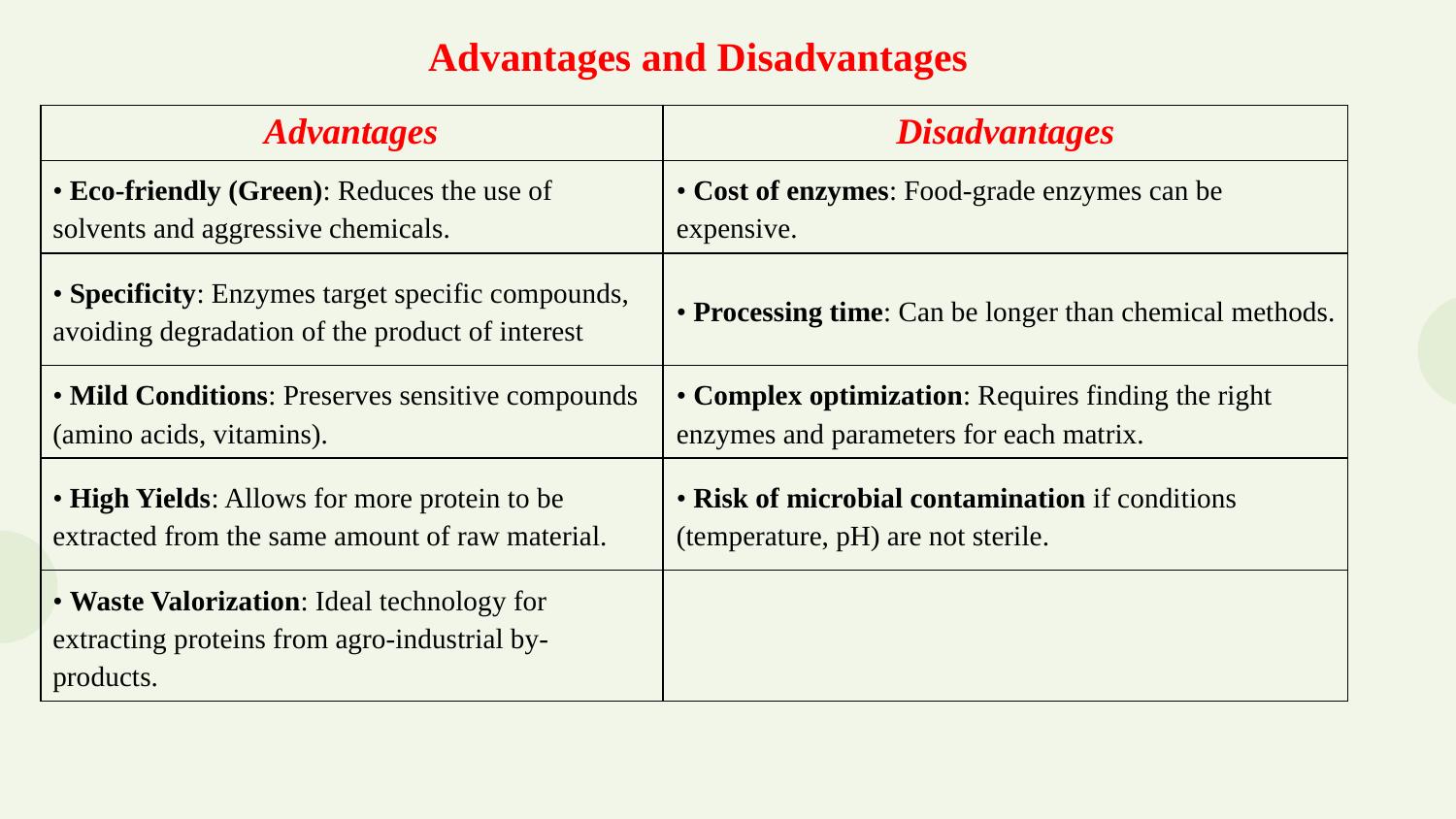

Advantages and Disadvantages
| Advantages | Disadvantages |
| --- | --- |
| • Eco-friendly (Green): Reduces the use of solvents and aggressive chemicals. | • Cost of enzymes: Food-grade enzymes can be expensive. |
| • Specificity: Enzymes target specific compounds, avoiding degradation of the product of interest | • Processing time: Can be longer than chemical methods. |
| • Mild Conditions: Preserves sensitive compounds (amino acids, vitamins). | • Complex optimization: Requires finding the right enzymes and parameters for each matrix. |
| • High Yields: Allows for more protein to be extracted from the same amount of raw material. | • Risk of microbial contamination if conditions (temperature, pH) are not sterile. |
| • Waste Valorization: Ideal technology for extracting proteins from agro-industrial by-products. |  |